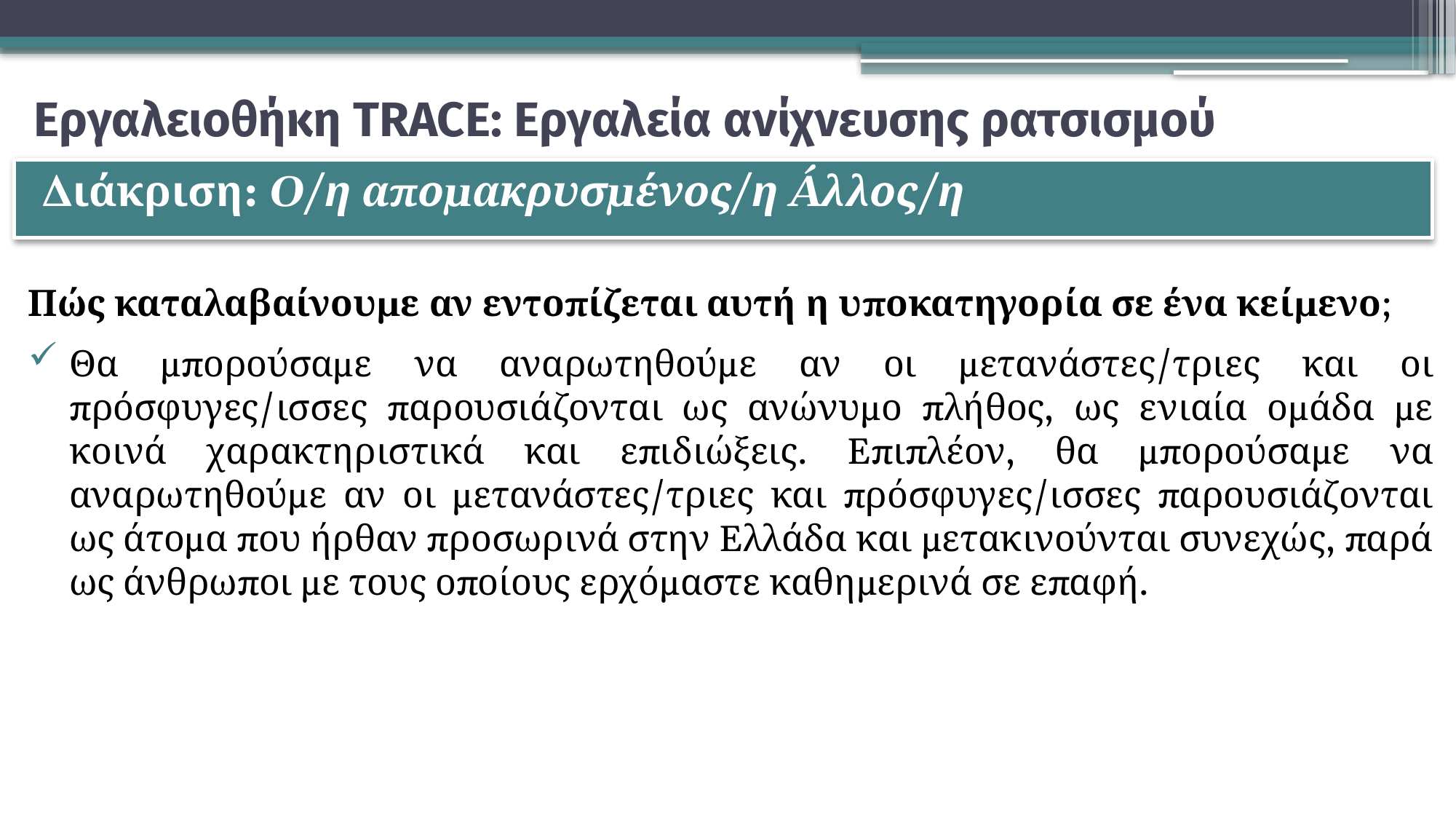

# Εργαλειοθήκη TRACE: Εργαλεία ανίχνευσης ρατσισμού
Διάκριση: Ο/η απομακρυσμένος/η Άλλος/η

Πώς καταλαβαίνουμε αν εντοπίζεται αυτή η υποκατηγορία σε ένα κείμενο;
Θα μπορούσαμε να αναρωτηθούμε αν οι μετανάστες/τριες και οι πρόσφυγες/ισσες παρουσιάζονται ως ανώνυμο πλήθος, ως ενιαία ομάδα με κοινά χαρακτηριστικά και επιδιώξεις. Επιπλέον, θα μπορούσαμε να αναρωτηθούμε αν οι μετανάστες/τριες και πρόσφυγες/ισσες παρουσιάζονται ως άτομα που ήρθαν προσωρινά στην Ελλάδα και μετακινούνται συνεχώς, παρά ως άνθρωποι με τους οποίους ερχόμαστε καθημερινά σε επαφή.